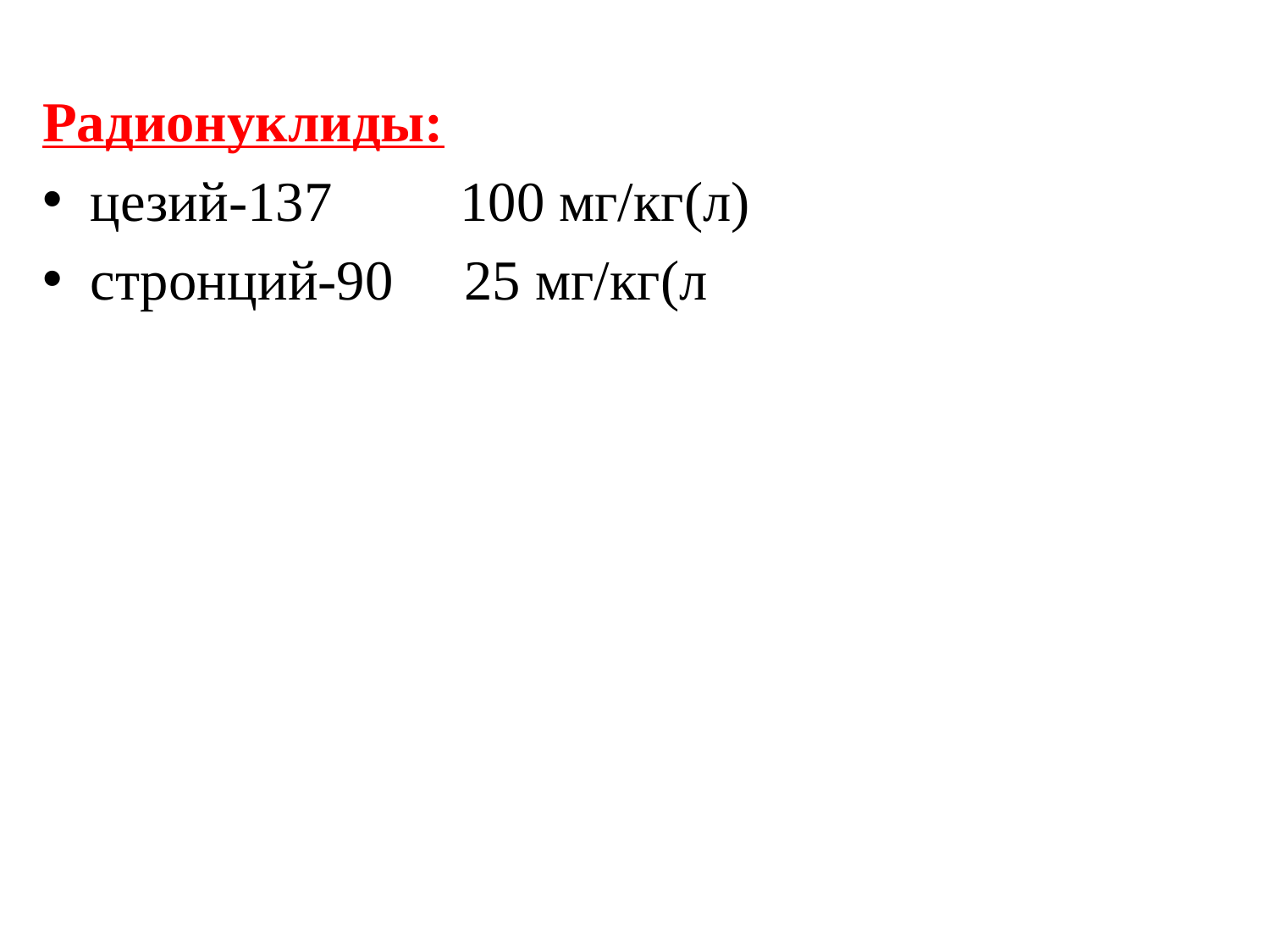

Радионуклиды:
цезий-137         100 мг/кг(л)
стронций-90     25 мг/кг(л